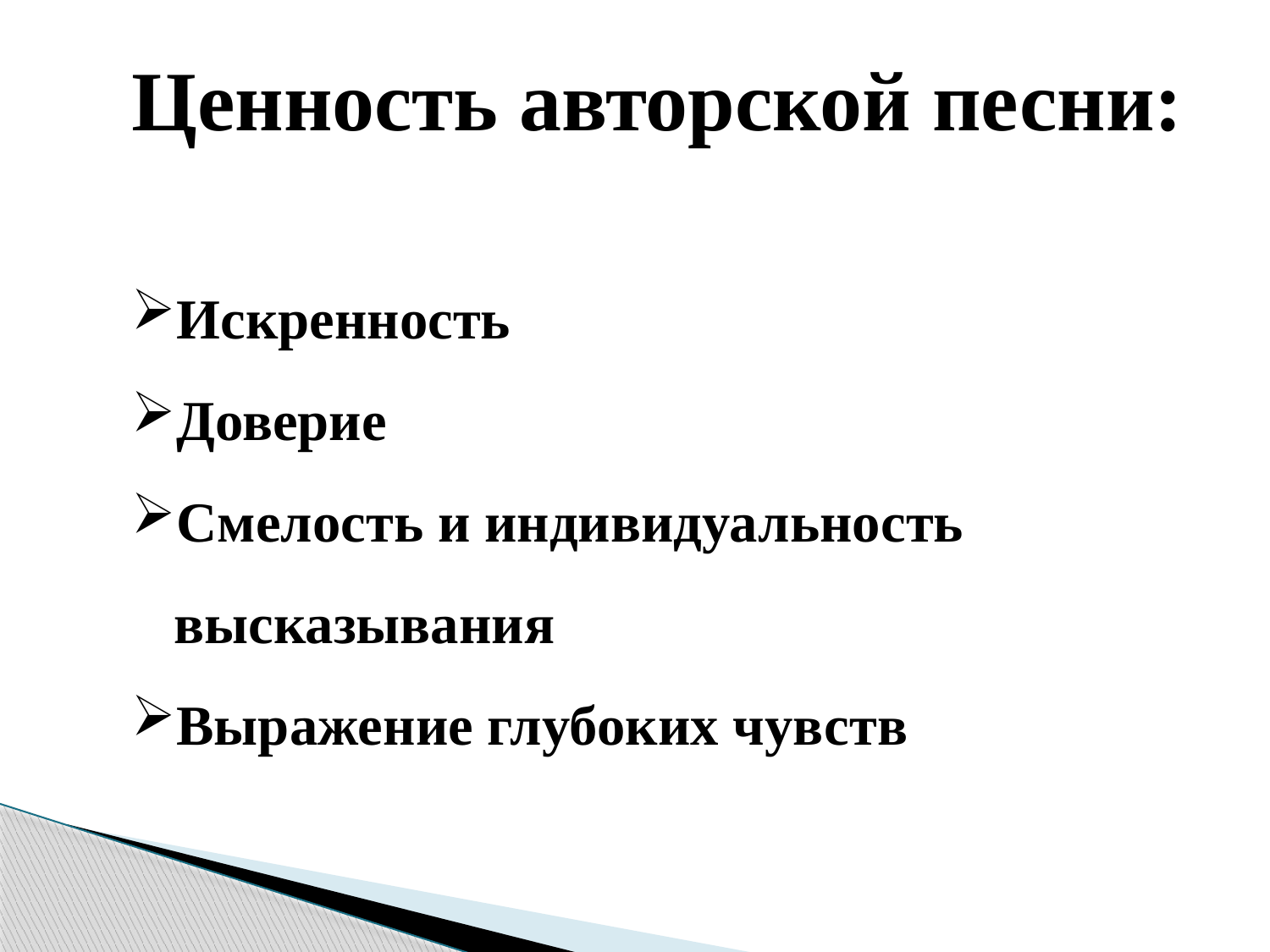

Ценность авторской песни:

Искренность
Доверие
Смелость и индивидуальность
   высказывания
Выражение глубоких чувств